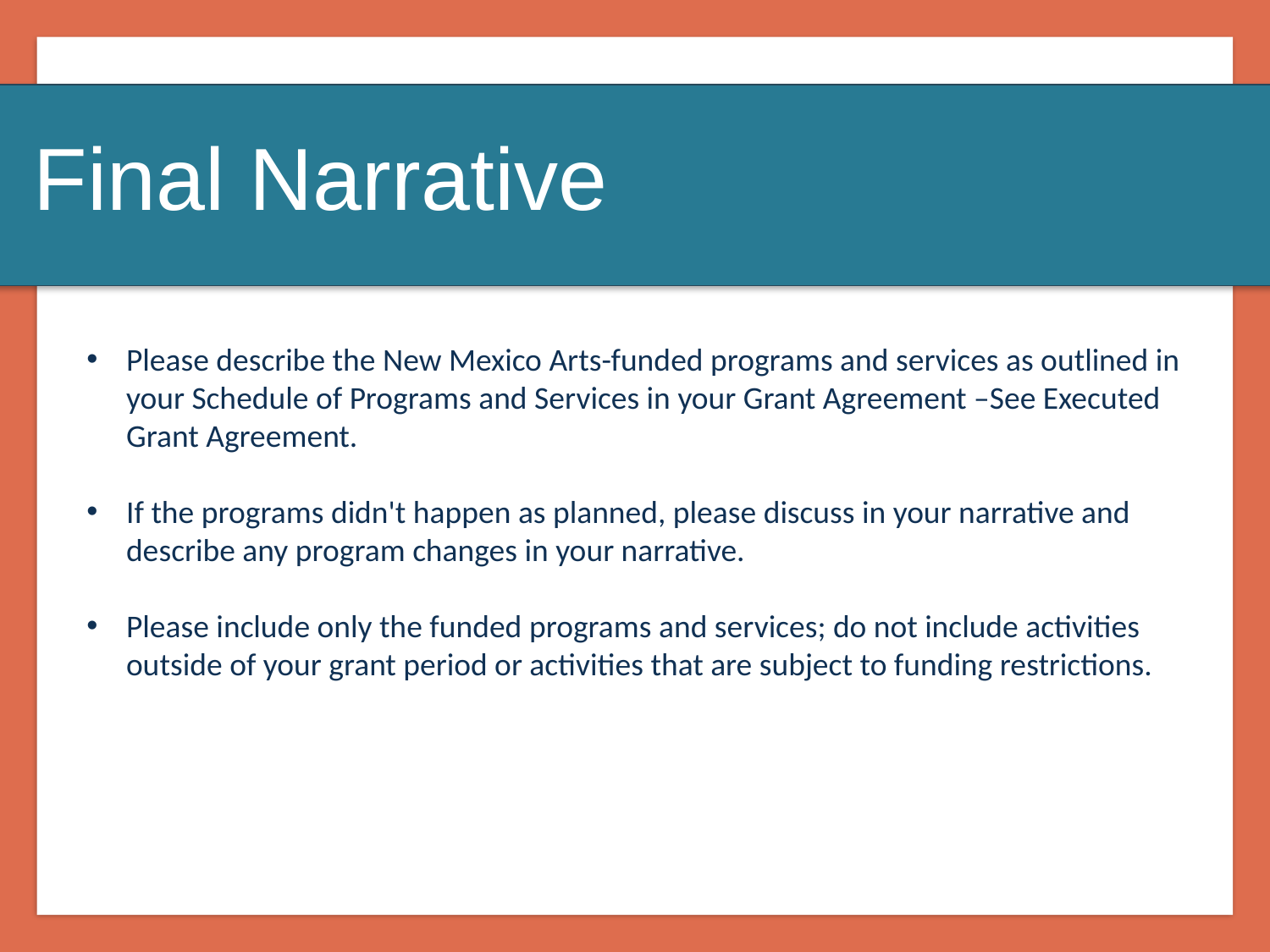

Final Narrative
Please describe the New Mexico Arts-funded programs and services as outlined in your Schedule of Programs and Services in your Grant Agreement –See Executed Grant Agreement.

If the programs didn't happen as planned, please discuss in your narrative and describe any program changes in your narrative.

Please include only the funded programs and services; do not include activities outside of your grant period or activities that are subject to funding restrictions.